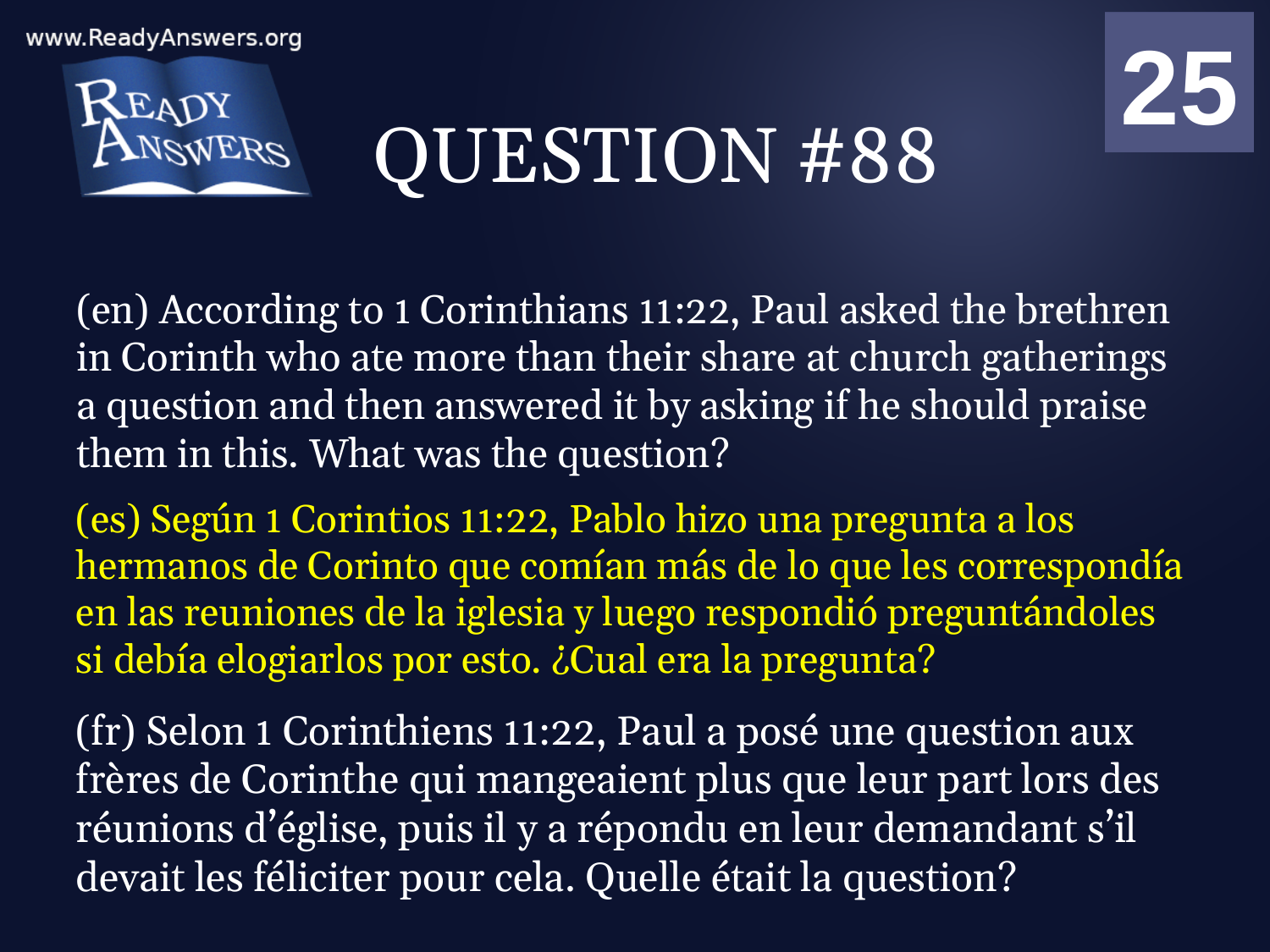

01
02
03
04
05
06
07
08
09
10
11
12
13
14
15
16
17
18
19
20
21
22
23
24
25
00
# QUESTION #88
(en) According to 1 Corinthians 11:22, Paul asked the brethren in Corinth who ate more than their share at church gatherings a question and then answered it by asking if he should praise them in this. What was the question?
(es) Según 1 Corintios 11:22, Pablo hizo una pregunta a los hermanos de Corinto que comían más de lo que les correspondía en las reuniones de la iglesia y luego respondió preguntándoles si debía elogiarlos por esto. ¿Cual era la pregunta?
(fr) Selon 1 Corinthiens 11:22, Paul a posé une question aux frères de Corinthe qui mangeaient plus que leur part lors des réunions d’église, puis il y a répondu en leur demandant s’il devait les féliciter pour cela. Quelle était la question?